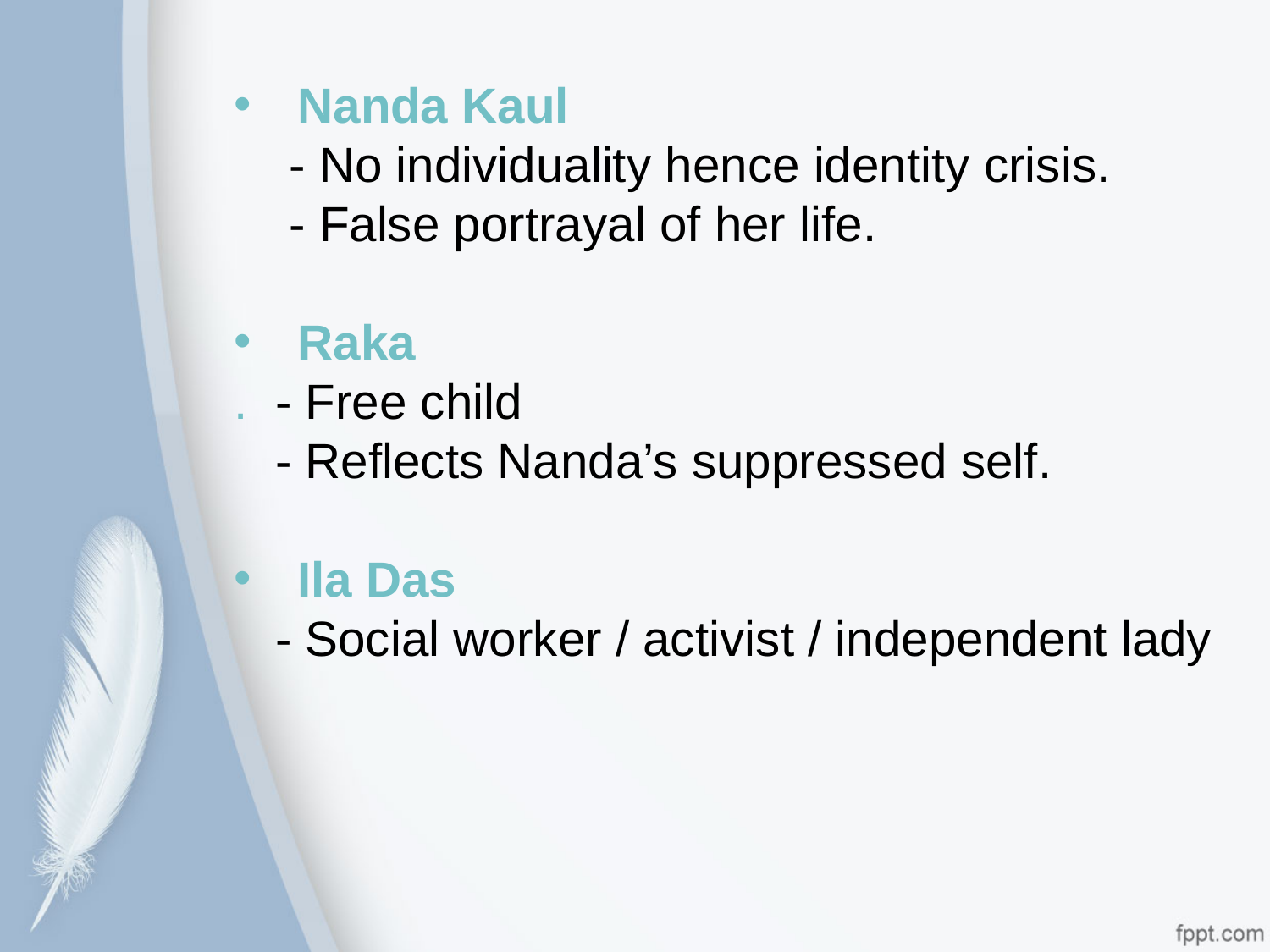

Nanda Kaul
    - No individuality hence identity crisis.
    - False portrayal of her life.

Raka
.  - Free child
   - Reflects Nanda’s suppressed self.

Ila Das
   - Social worker / activist / independent lady